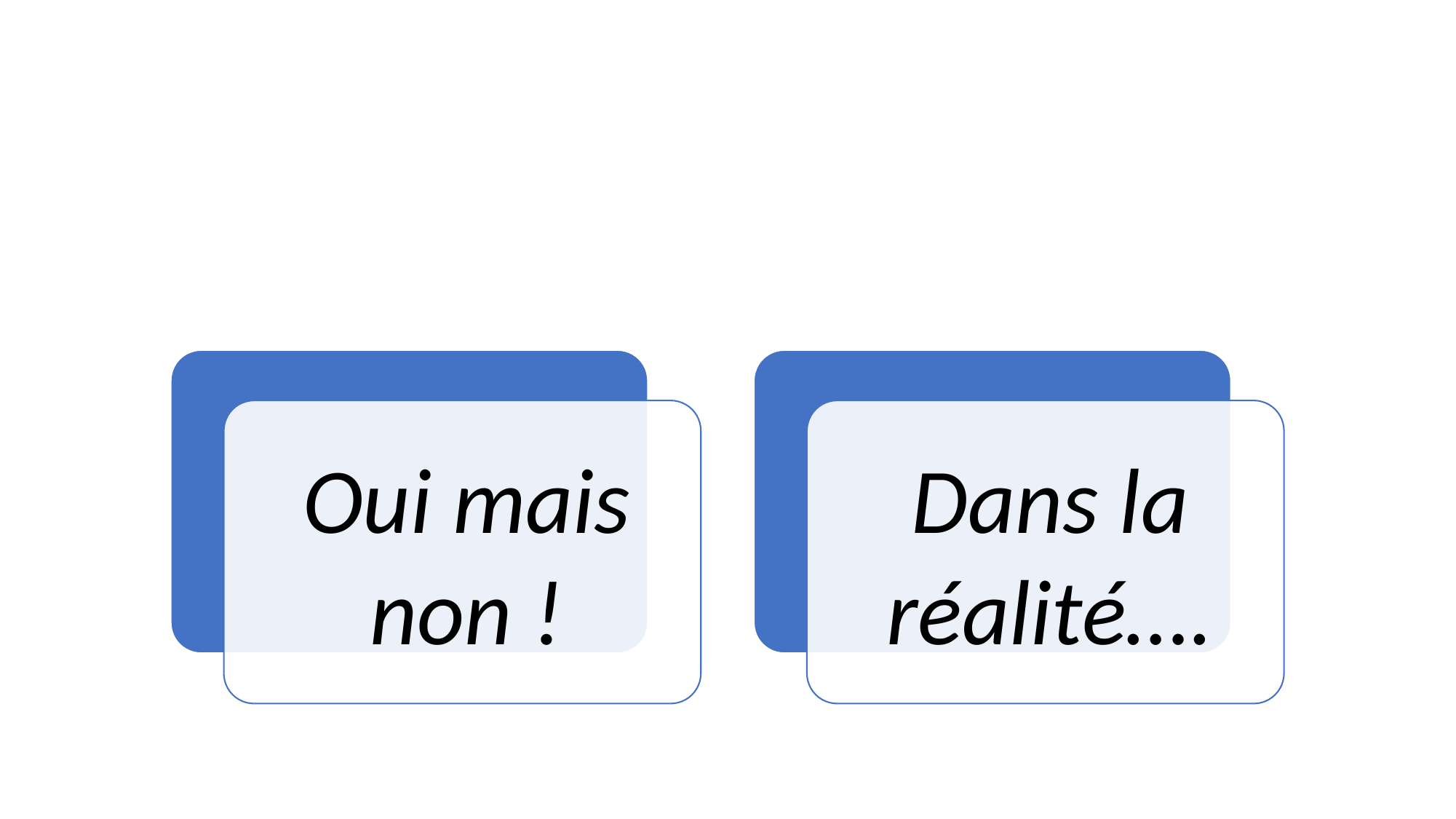

Oui mais non !
Dans la réalité….